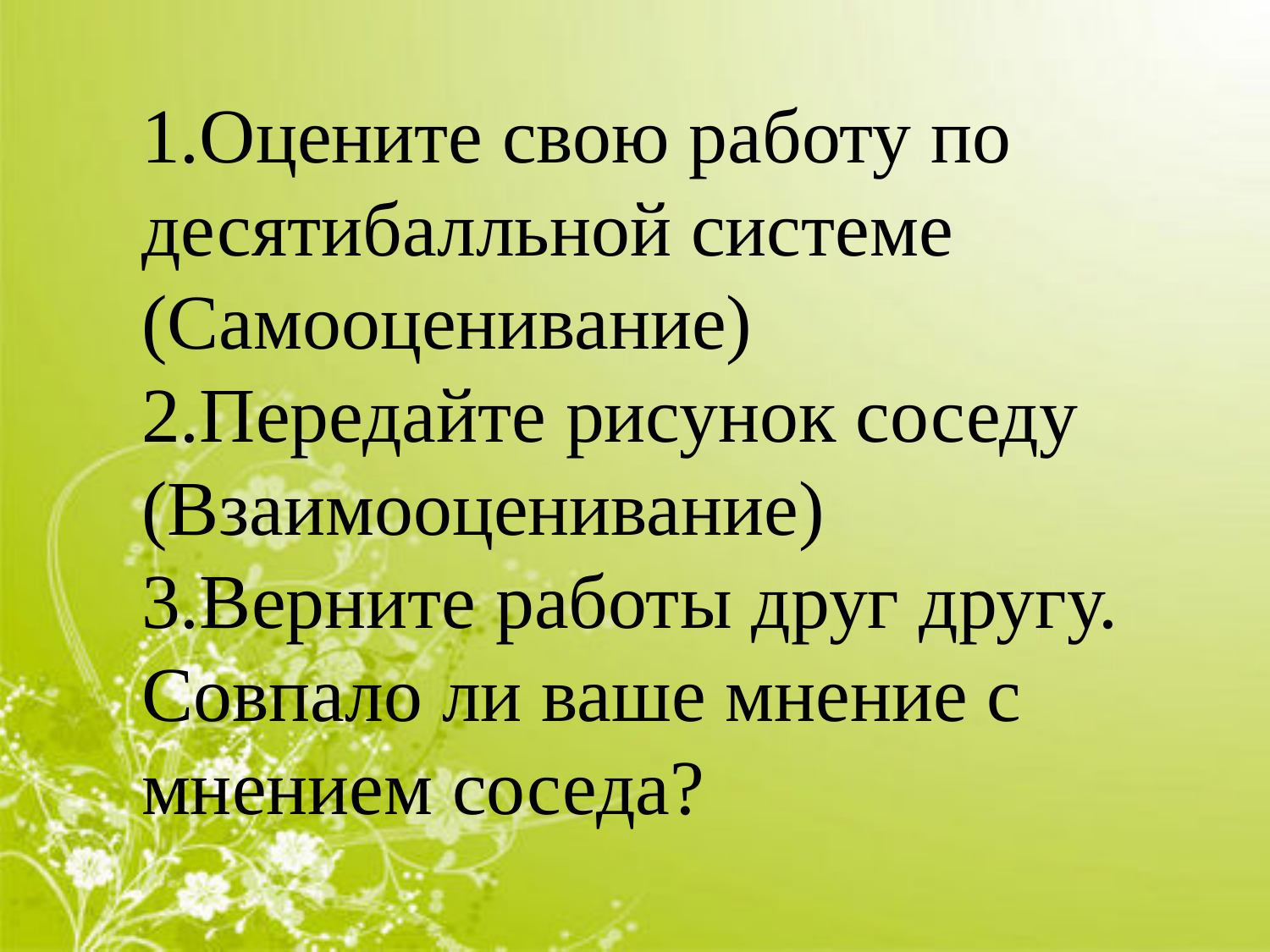

1.Оцените свою работу по десятибалльной системе (Самооценивание)
2.Передайте рисунок соседу (Взаимооценивание) 
3.Верните работы друг другу. Совпало ли ваше мнение с мнением соседа?